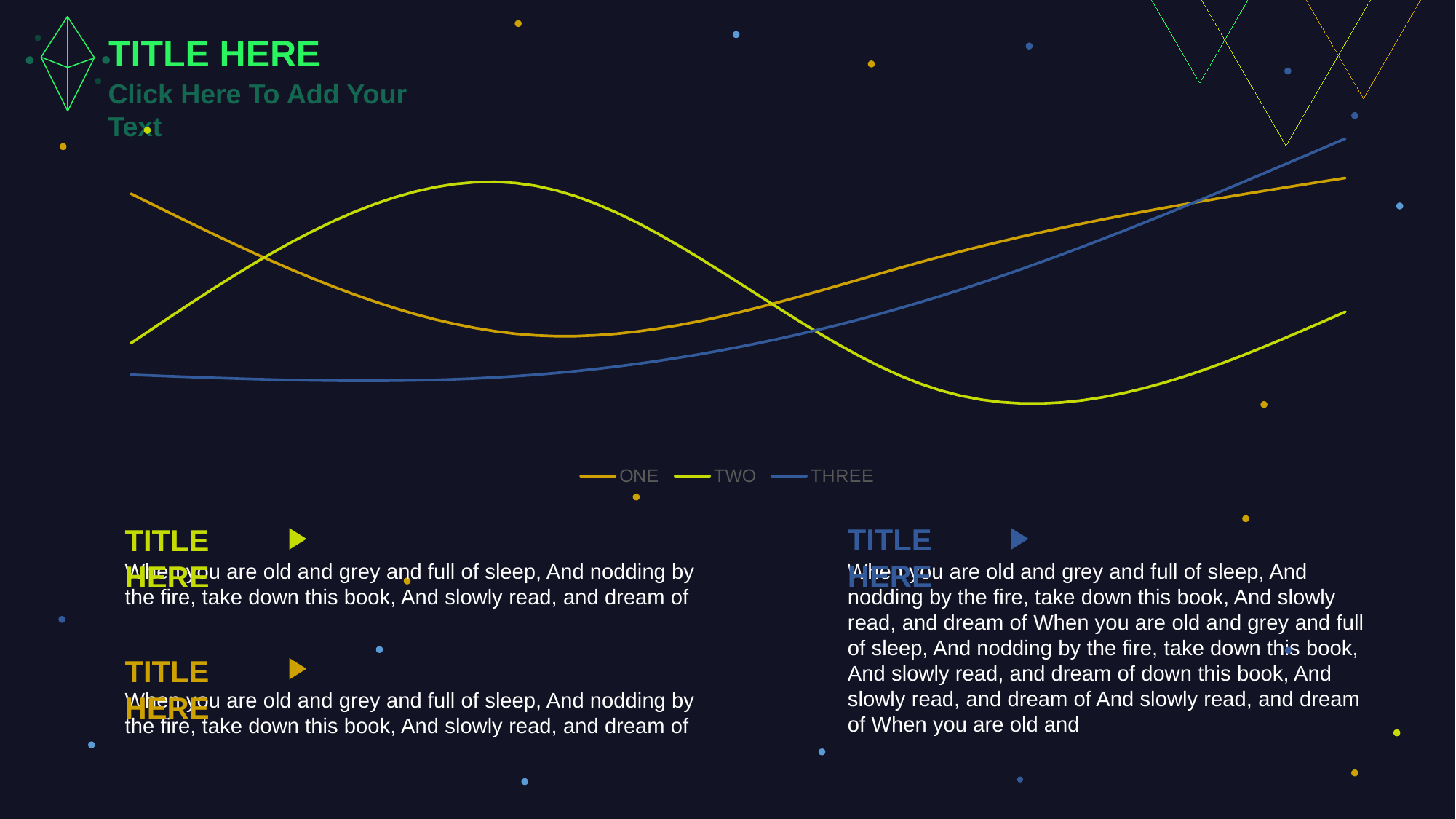

TITLE HERE
Click Here To Add Your Text

### Chart

| Category | ONE | TWO | THREE |
|---|---|---|---|
| Part 01 | 4.3 | 2.4 | 2.0 |
| Part 02 | 2.5 | 4.4 | 2.0 |
| Part 03 | 3.5 | 1.8 | 3.0 |
| Part 04 | 4.5 | 2.8 | 5.0 |

TITLE HERE

TITLE HERE

When you are old and grey and full of sleep, And nodding by the fire, take down this book, And slowly read, and dream of
When you are old and grey and full of sleep, And nodding by the fire, take down this book, And slowly read, and dream of When you are old and grey and full of sleep, And nodding by the fire, take down this book, And slowly read, and dream of down this book, And slowly read, and dream of And slowly read, and dream of When you are old and

TITLE HERE

When you are old and grey and full of sleep, And nodding by the fire, take down this book, And slowly read, and dream of